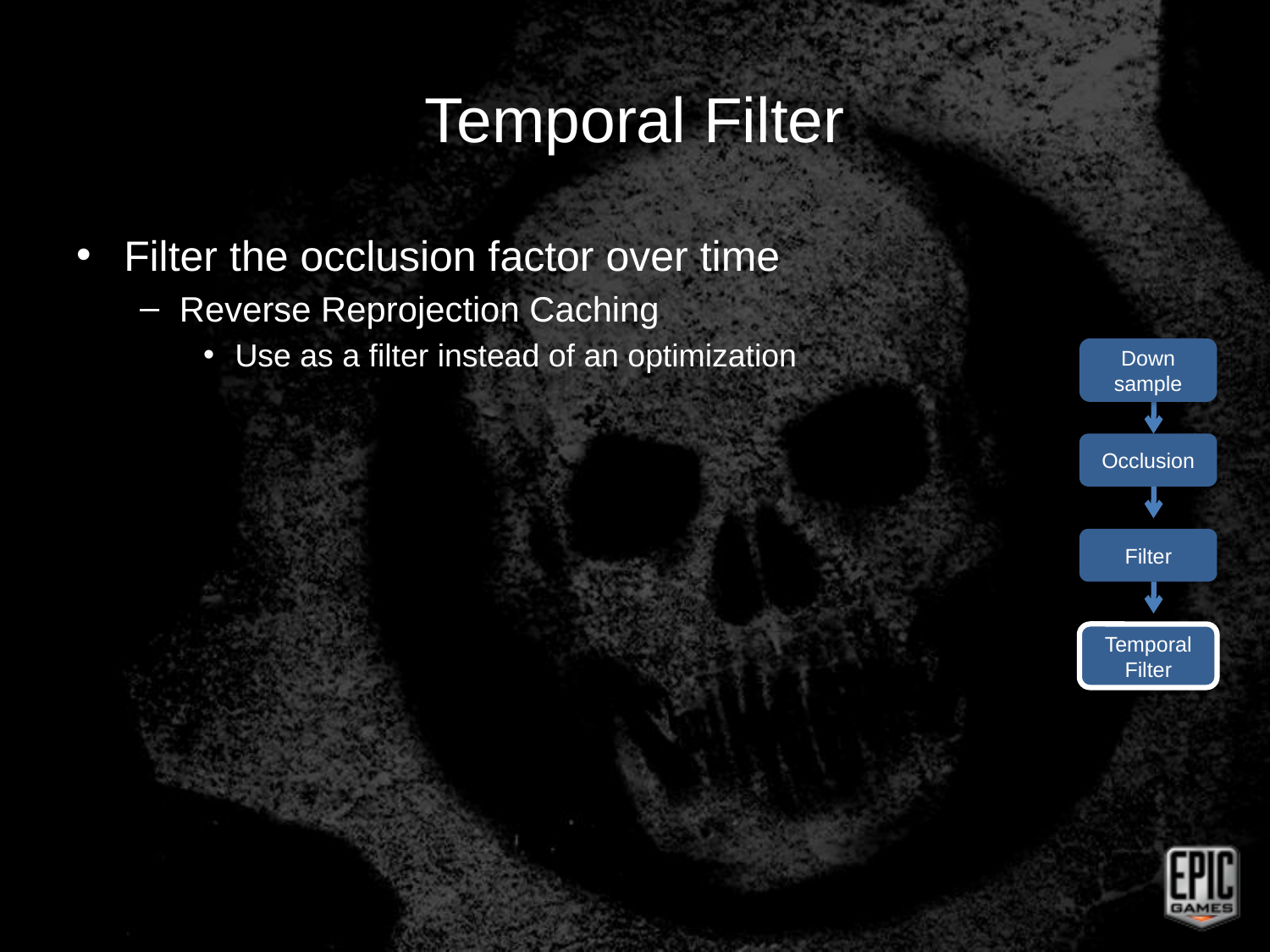

# Temporal Filter
Filter the occlusion factor over time
Reverse Reprojection Caching
Use as a filter instead of an optimization
Down sample
Occlusion
Filter
Temporal Filter